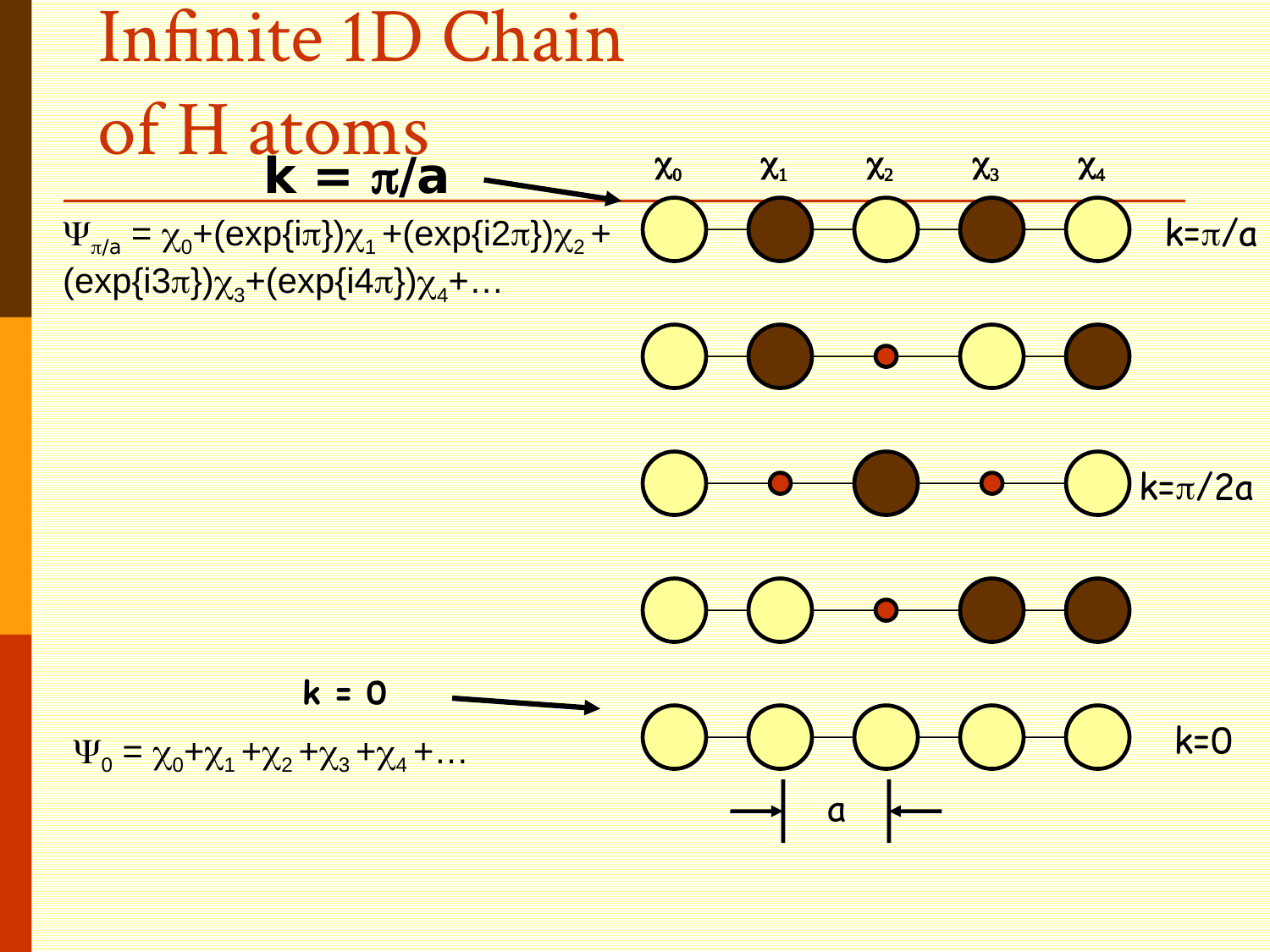

# Infinite 1D Chain of H atoms
χ0
χ1
χ2
χ3
χ4

k=π/a
k=π/2a
k=0

a

k = π/a
Ψπ/a = χ0+(exp{iπ})χ1 +(exp{i2π})χ2 +(exp{i3π})χ3+(exp{i4π})χ4+…

k = 0
Ψ0 = χ0+χ1 +χ2 +χ3 +χ4 +…